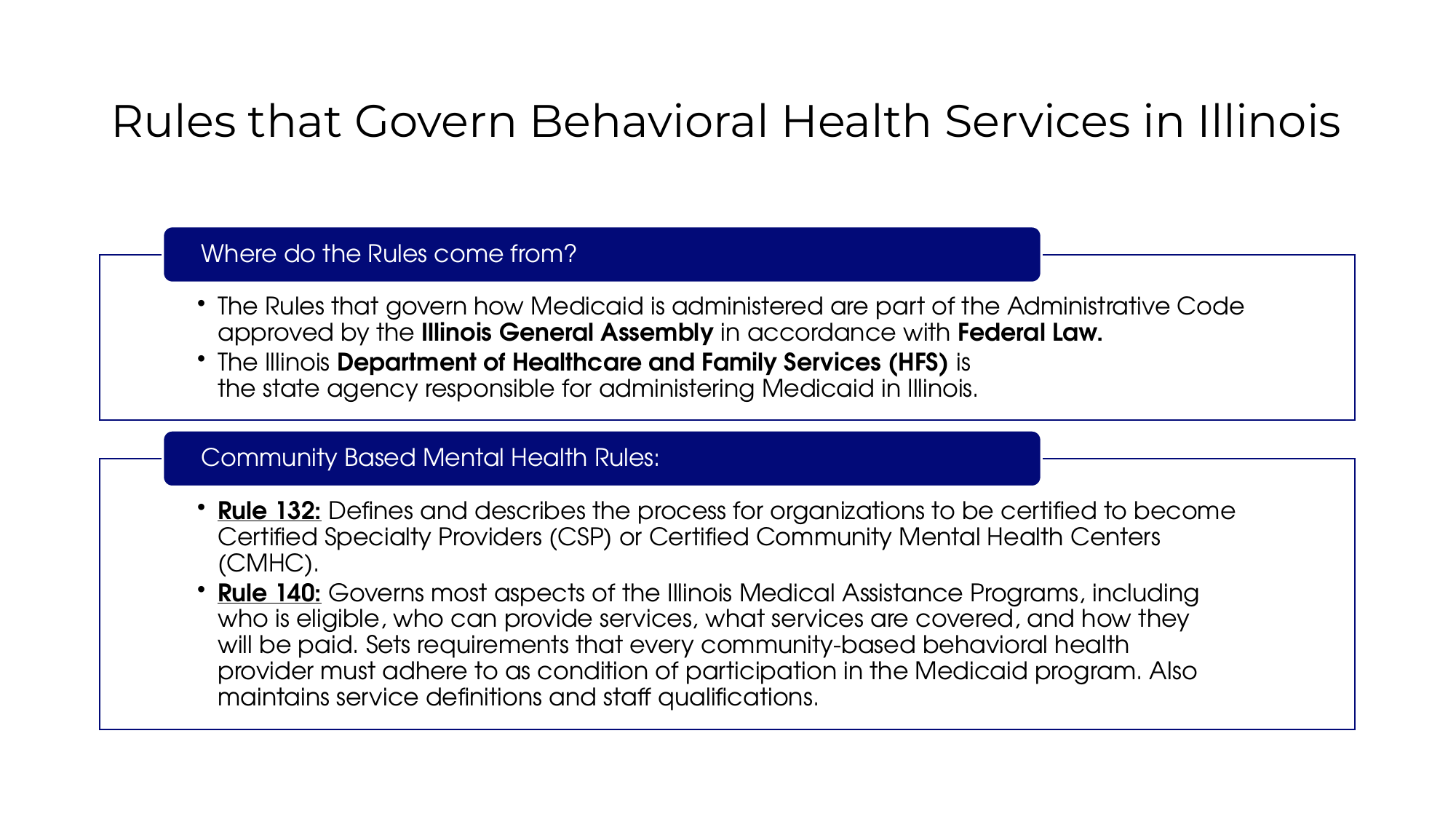

# Rules that Govern Behavioral Health Services in Illinois
The Rules that govern how Medicaid is administered are part of the Administrative Code approved by the Illinois General Assembly in accordance with Federal Law.
The Illinois Department of Healthcare and Family Services (HFS) is the state agency responsible for administering Medicaid in Illinois.
Where do the Rules come from?
Rule 132: Defines and describes the process for organizations to be certified to become Certified Specialty Providers (CSP) or Certified Community Mental Health Centers (CMHC).
Rule 140: Governs most aspects of the Illinois Medical Assistance Programs, including who is eligible, who can provide services, what services are covered, and how they will be paid. Sets requirements that every community-based behavioral health provider must adhere to as condition of participation in the Medicaid program. Also maintains service definitions and staff qualifications.
Community Based Mental Health Rules: